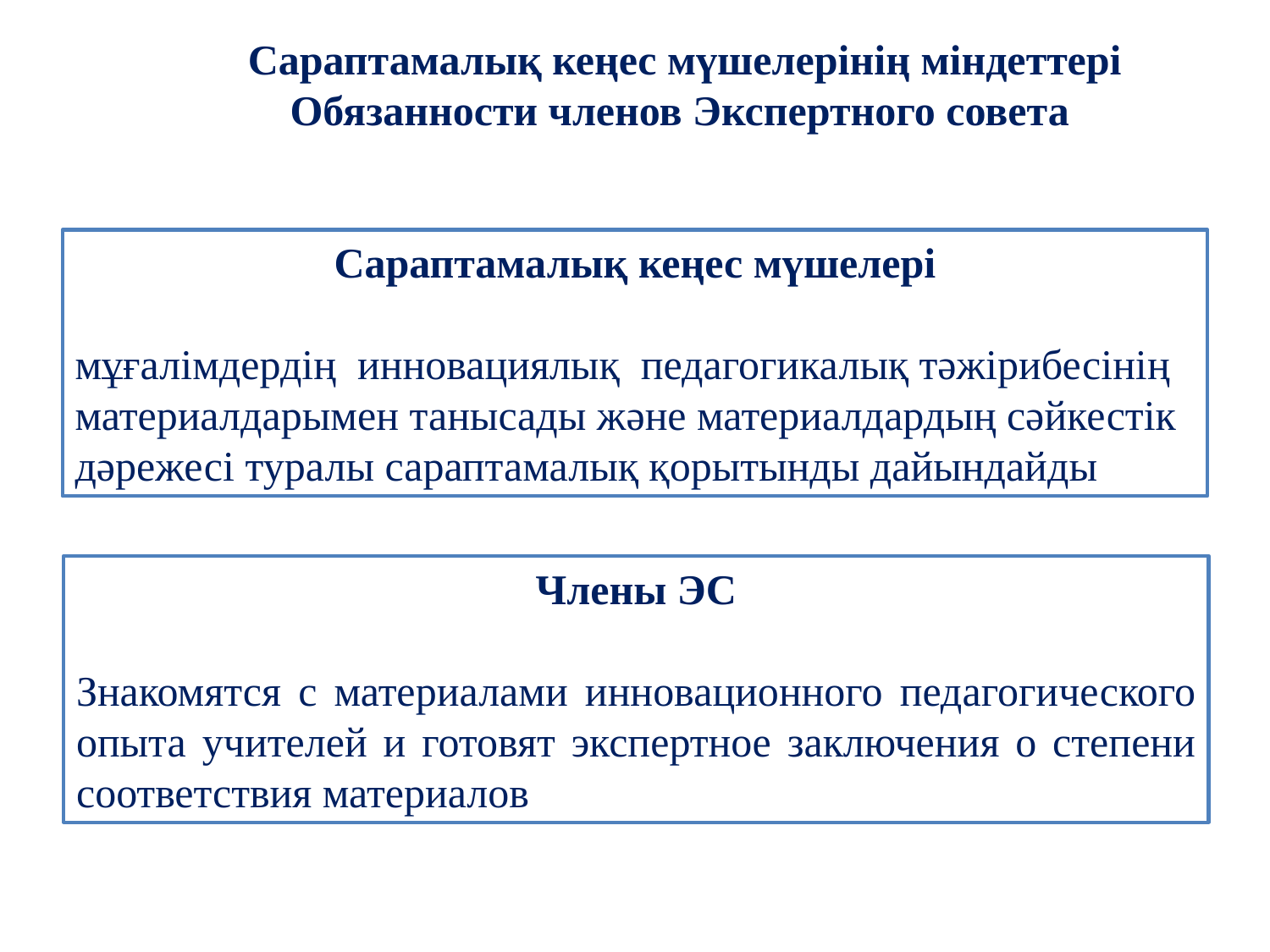

Сараптамалық кеңес мүшелерінің міндеттері
Обязанности членов Экспертного совета
Сараптамалық кеңес мүшелері

мұғалімдердің  инновациялық  педагогикалық тәжірибесінің материалдарымен танысады және материалдардың сәйкестік дәрежесі туралы сараптамалық қорытынды дайындайды
Члены ЭС

Знакомятся с материалами инновационного педагогического опыта учителей и готовят экспертное заключения о степени соответствия материалов